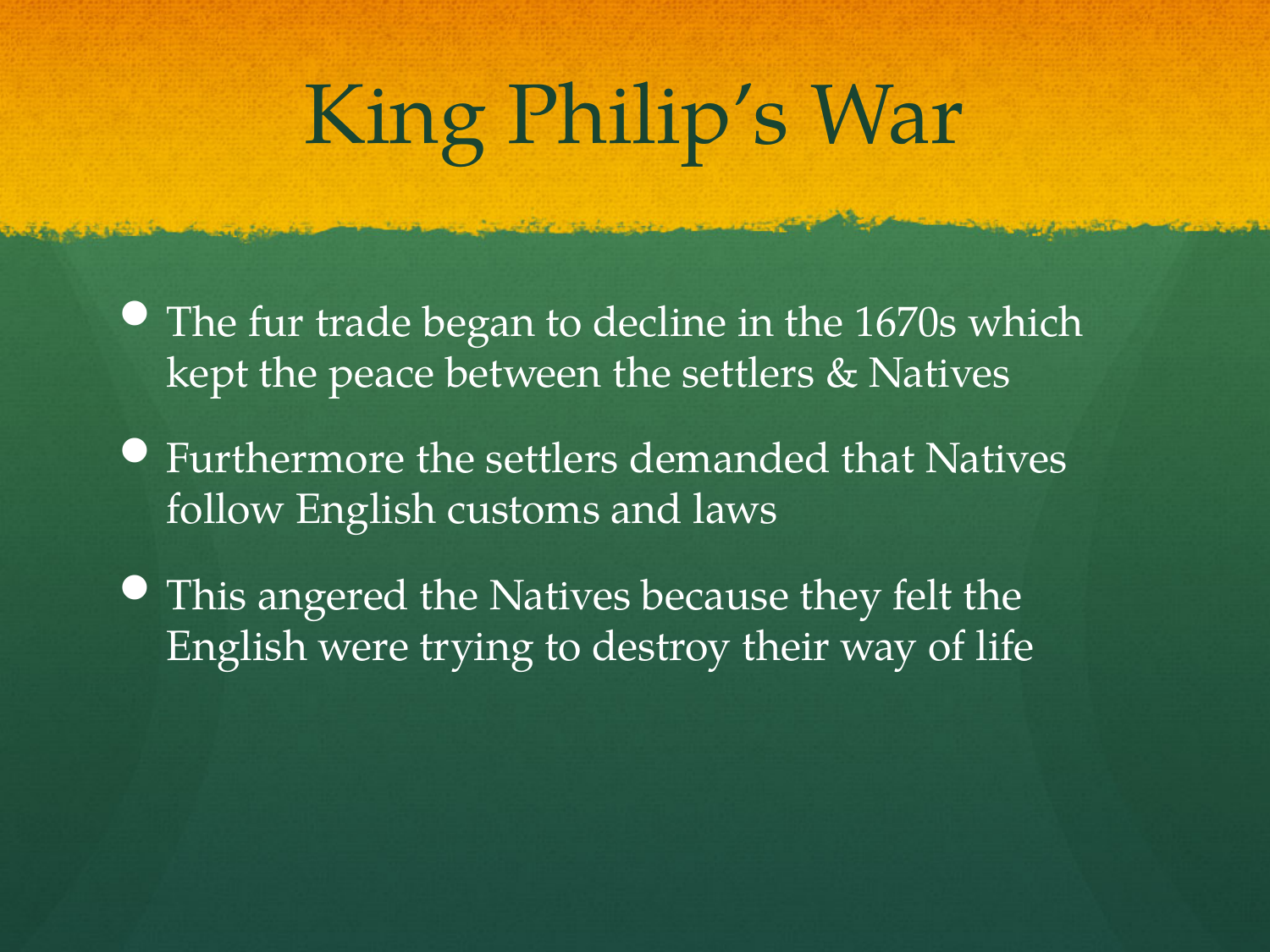

# King Philip’s War
The fur trade began to decline in the 1670s which kept the peace between the settlers & Natives
Furthermore the settlers demanded that Natives follow English customs and laws
This angered the Natives because they felt the English were trying to destroy their way of life